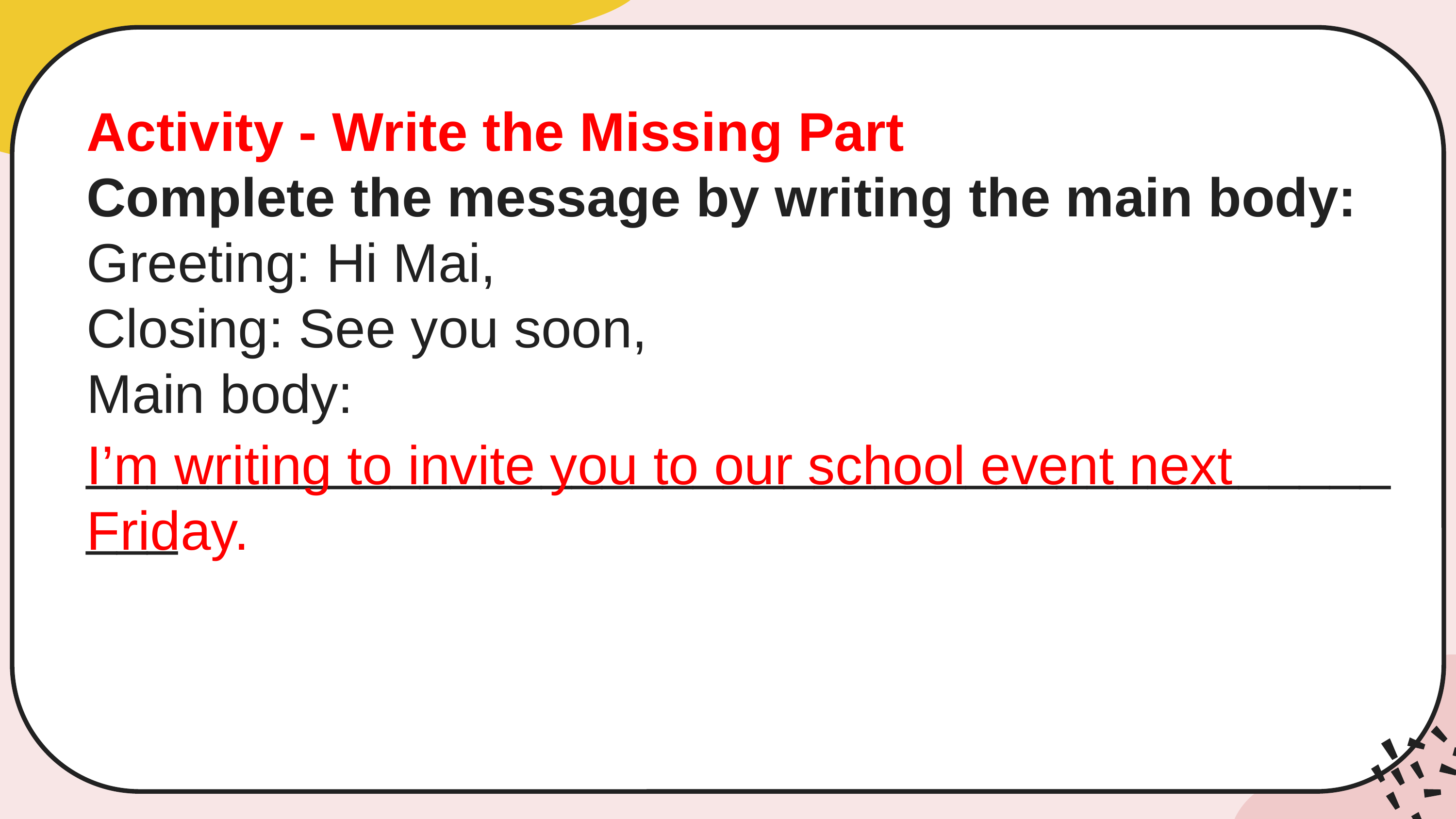

Activity - Write the Missing Part
Complete the message by writing the main body:
Greeting: Hi Mai,
Closing: See you soon,
Main body: ______________________________________________
I’m writing to invite you to our school event next Friday.